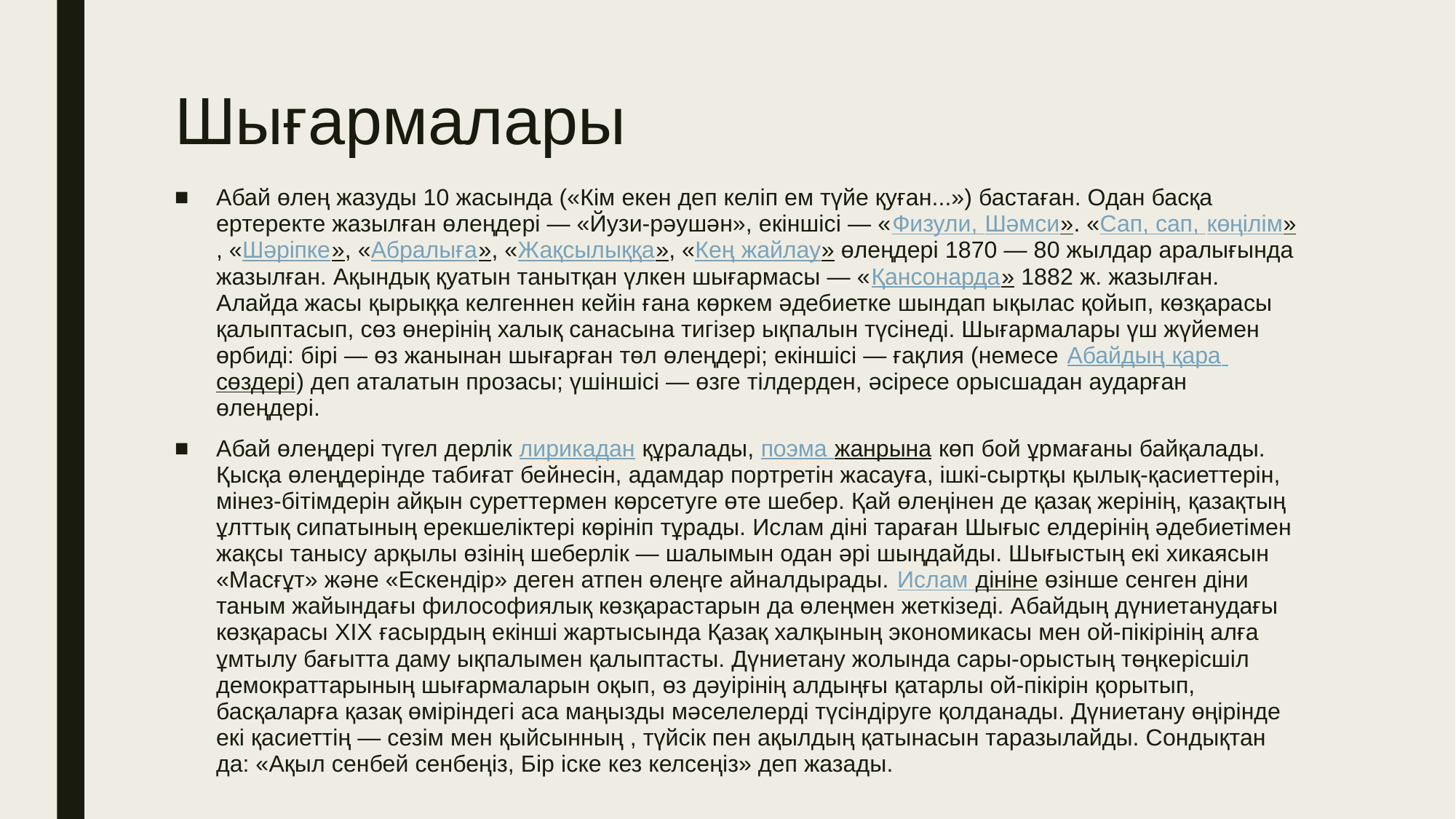

# Шығармалары
Абай өлең жазуды 10 жасында («Кім екен деп келіп ем түйе қуған...») бастаған. Одан басқа ертеректе жазылған өлеңдері — «Йузи-рәушән», екіншісі — «Физули, Шәмси». «Сап, сап, көңілім», «Шәріпке», «Абралыға», «Жақсылыққа», «Кең жайлау» өлеңдері 1870 — 80 жылдар аралығында жазылған. Ақындық қуатын танытқан үлкен шығармасы — «Қансонарда» 1882 ж. жазылған. Алайда жасы қырыққа келгеннен кейін ғана көркем әдебиетке шындап ықылас қойып, көзқарасы қалыптасып, сөз өнерінің халық санасына тигізер ықпалын түсінеді. Шығармалары үш жүйемен өрбиді: бірі — өз жанынан шығарған төл өлеңдері; екіншісі — ғақлия (немесе Абайдың қара сөздері) деп аталатын прозасы; үшіншісі — өзге тілдерден, әсіресе орысшадан аударған өлеңдері.
Абай өлеңдері түгел дерлік лирикадан құралады, поэма жанрына көп бой ұрмағаны байқалады. Қысқа өлеңдерінде табиғат бейнесін, адамдар портретін жасауға, ішкі-сыртқы қылық-қасиеттерін, мінез-бітімдерін айқын суреттермен көрсетуге өте шебер. Қай өлеңінен де қазақ жерінің, қазақтың ұлттық сипатының ерекшеліктері көрініп тұрады. Ислам діні тараған Шығыс елдерінің әдебиетімен жақсы танысу арқылы өзінің шеберлік — шалымын одан әрі шыңдайды. Шығыстың екі хикаясын «Масғұт» және «Ескендір» деген атпен өлеңге айналдырады. Ислам дініне өзінше сенген діни таным жайындағы философиялық көзқарастарын да өлеңмен жеткізеді. Абайдың дүниетанудағы көзқарасы XIX ғасырдың екінші жартысында Қазақ халқының экономикасы мен ой-пікірінің алға ұмтылу бағытта даму ықпалымен қалыптасты. Дүниетану жолында сары-орыстың төңкерісшіл демократтарының шығармаларын оқып, өз дәуірінің алдыңғы қатарлы ой-пікірін қорытып, басқаларға қазақ өміріндегі аса маңызды мәселелерді түсіндіруге қолданады. Дүниетану өңірінде екі қасиеттің — сезім мен қыйсынның , түйсік пен ақылдың қатынасын таразылайды. Сондықтан да: «Ақыл сенбей сенбеңіз, Бір іске кез келсеңіз» деп жазады.